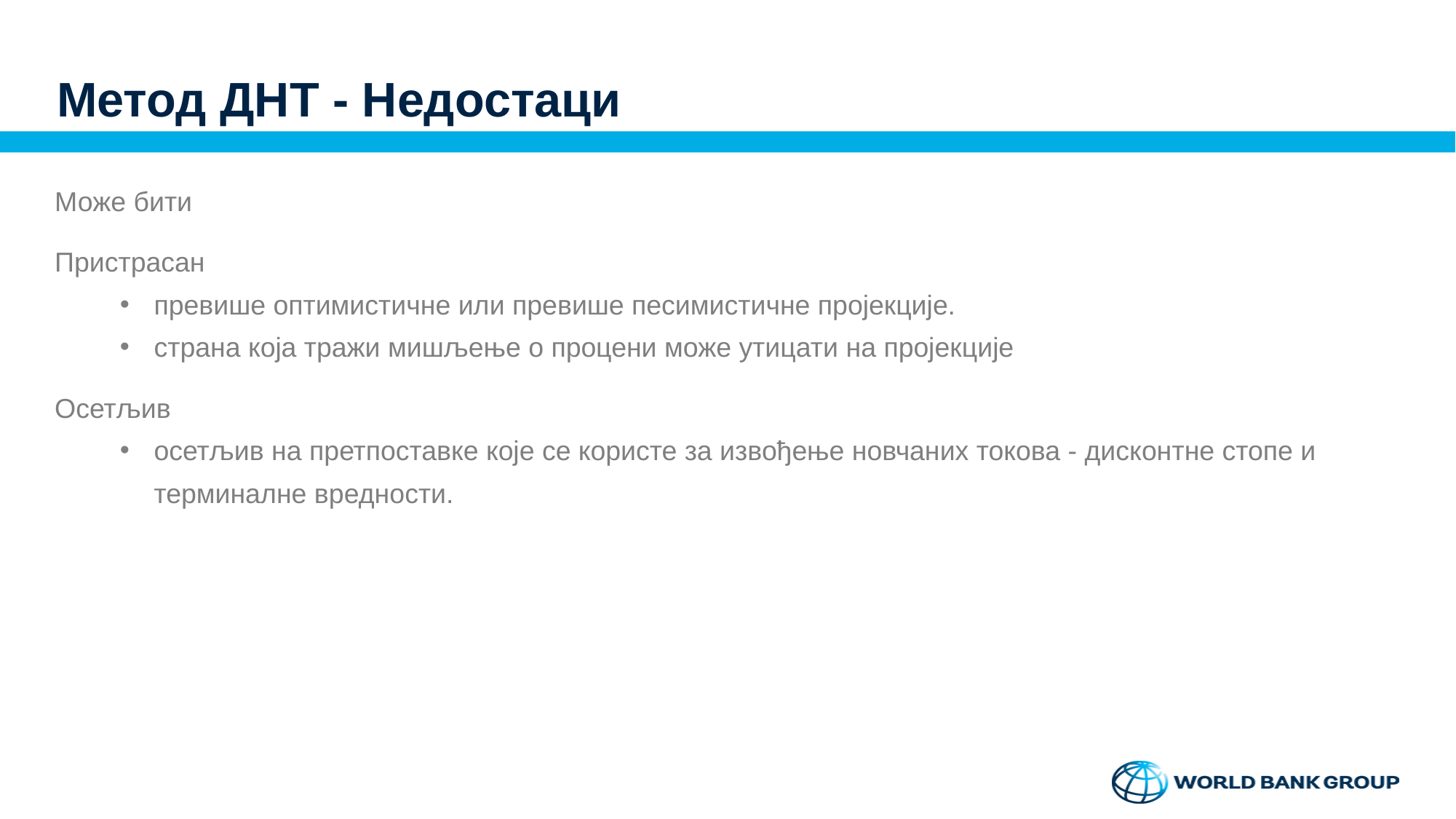

# Метод ДНТ - Недостаци
Може бити
Пристрасан
превише оптимистичне или превише песимистичне пројекције.
страна која тражи мишљење о процени може утицати на пројекције
Осетљив
осетљив на претпоставке које се користе за извођење новчаних токова - дисконтне стопе и терминалне вредности.